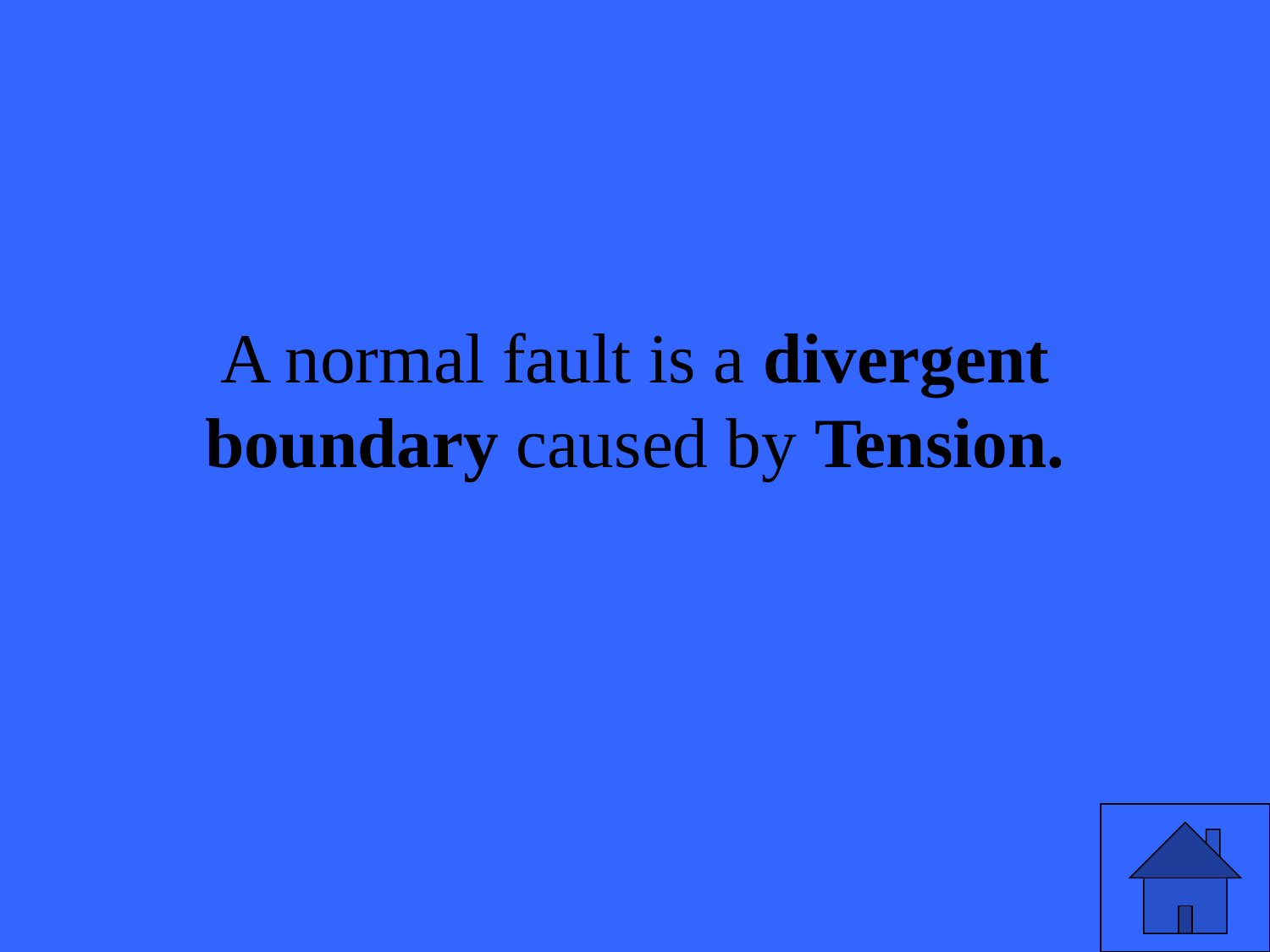

# A normal fault is a divergent boundary caused by Tension.